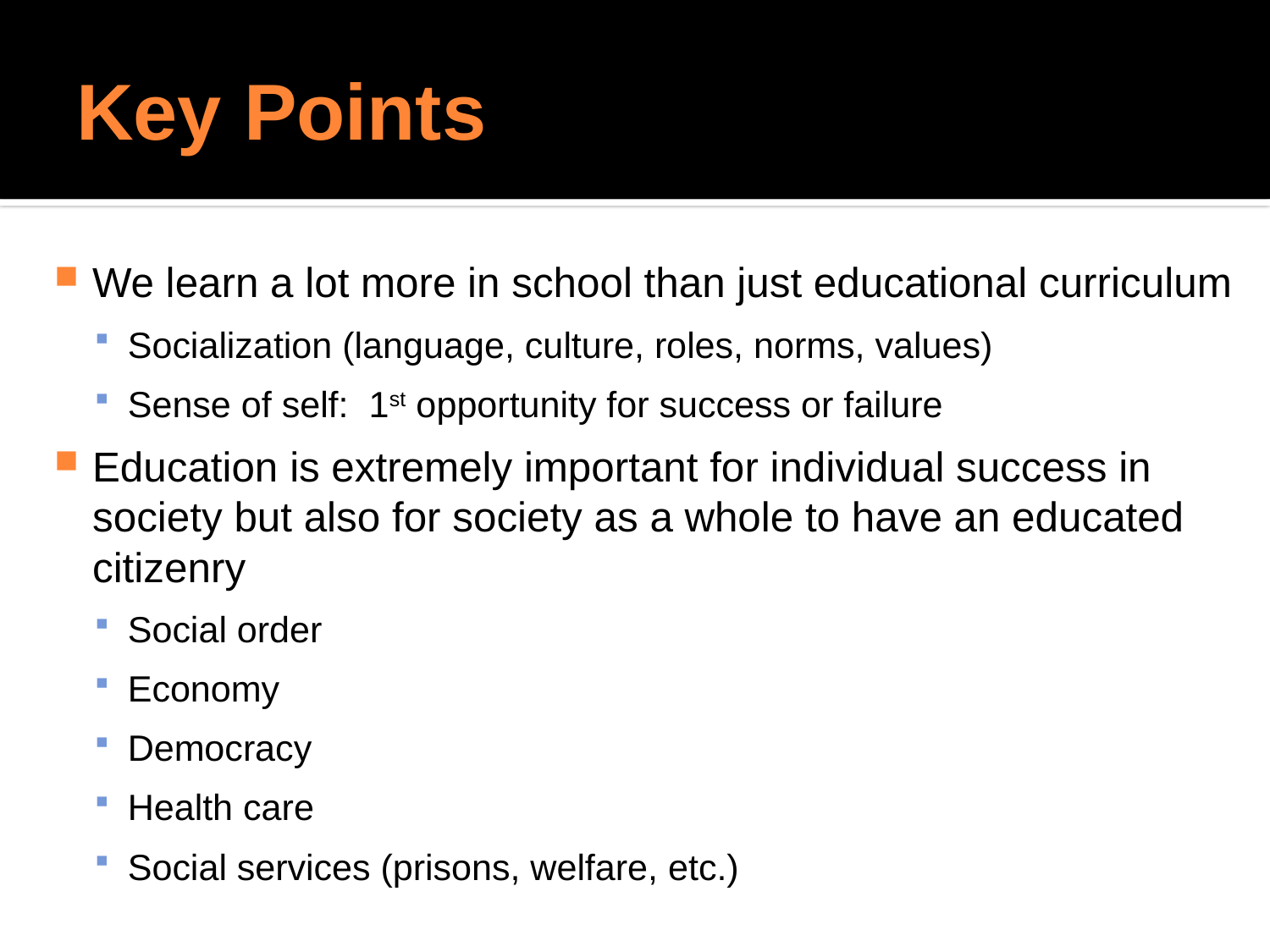

# Key Points
Do Sociologists Ask?
We learn a lot more in school than just educational curriculum
Socialization (language, culture, roles, norms, values)
Sense of self:  1st opportunity for success or failure
Education is extremely important for individual success in society but also for society as a whole to have an educated citizenry
Social order
Economy
Democracy
Health care
Social services (prisons, welfare, etc.)